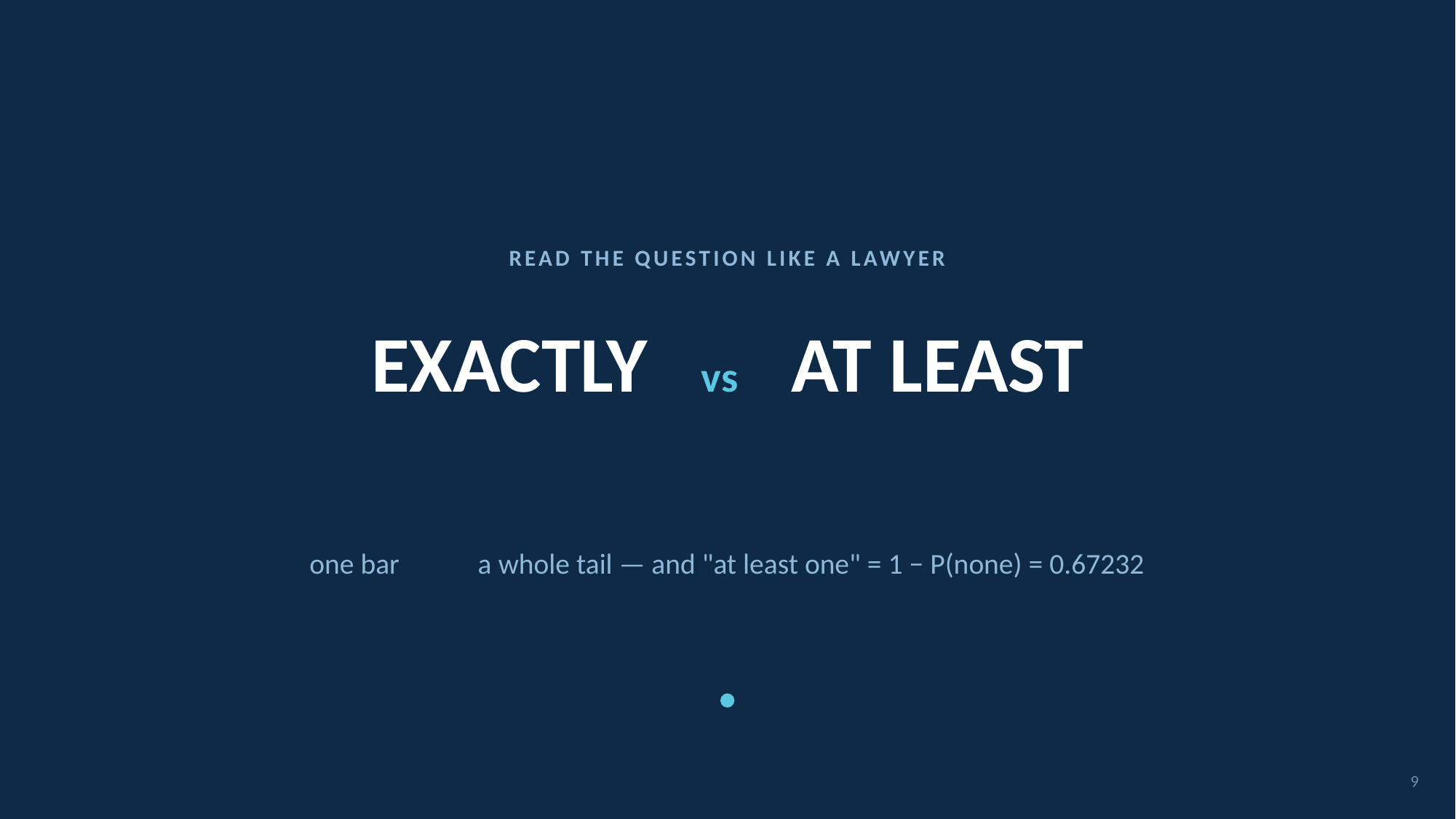

READ THE QUESTION LIKE A LAWYER
# EXACTLY   vs   AT LEAST
one bar            a whole tail — and "at least one" = 1 − P(none) = 0.67232

9